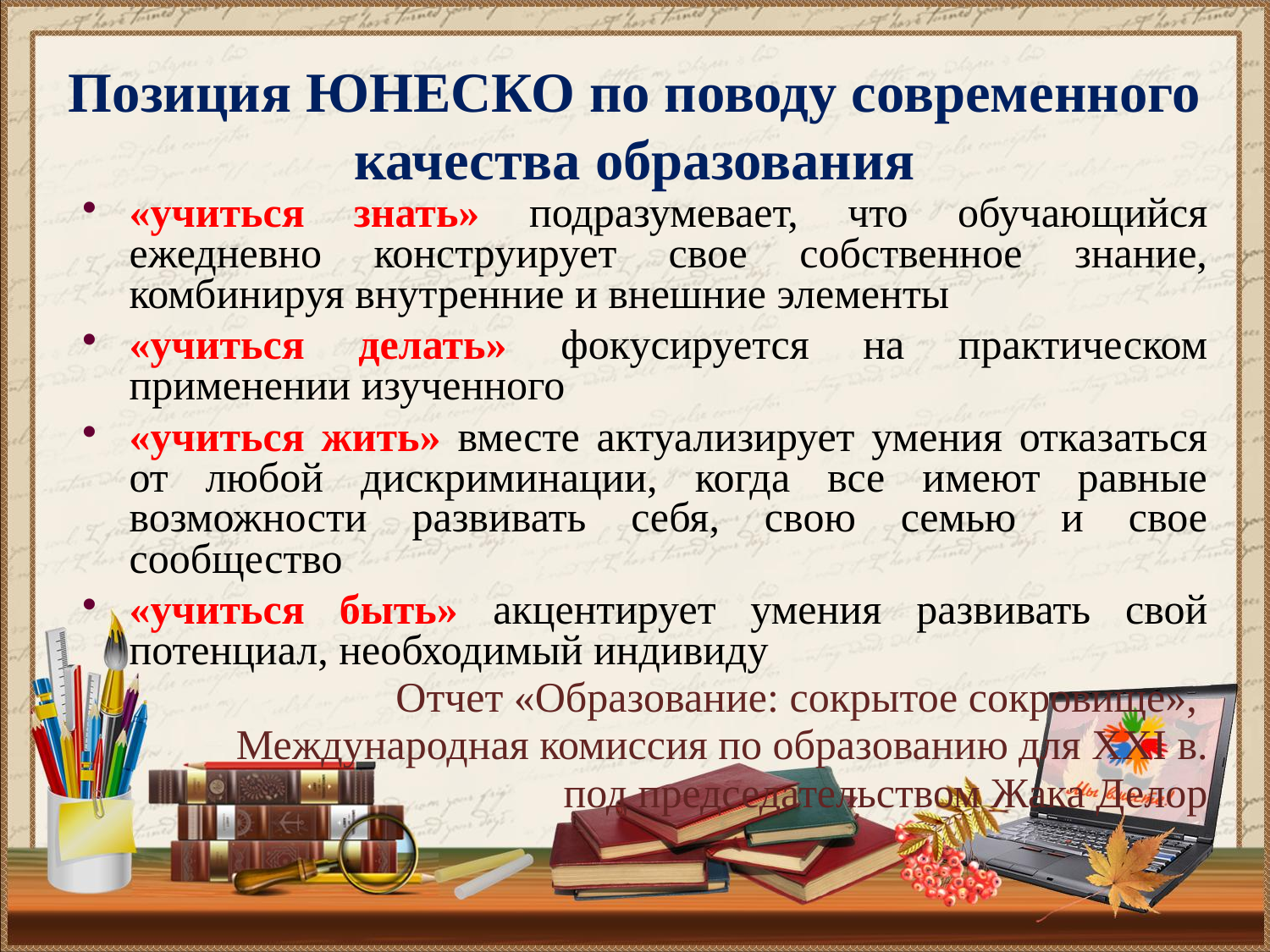

Позиция ЮНЕСКО по поводу современного качества образования
«учиться знать» подразумевает, что обучающийся ежедневно конструирует свое собственное знание, комбинируя внутренние и внешние элементы
«учиться делать» фокусируется на практическом применении изученного
«учиться жить» вместе актуализирует умения отказаться от любой дискриминации, когда все имеют равные возможности развивать себя, свою семью и свое сообщество
«учиться быть» акцентирует умения развивать свой потенциал, необходимый индивиду
Отчет «Образование: сокрытое сокровище»,
Международная комиссия по образованию для XXI в.
 под председательством Жака Делор